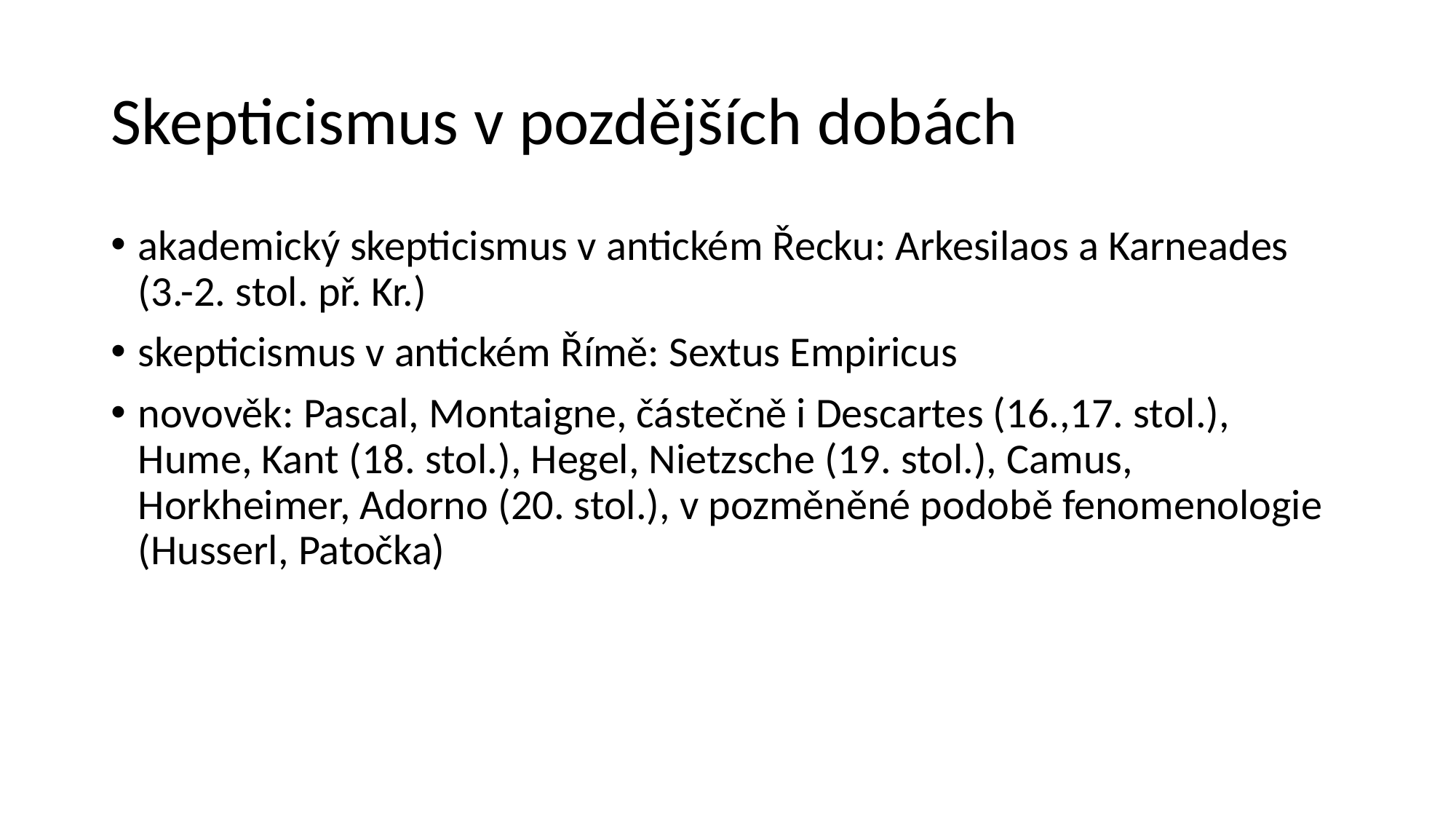

# Skepticismus v pozdějších dobách
akademický skepticismus v antickém Řecku: Arkesilaos a Karneades (3.-2. stol. př. Kr.)
skepticismus v antickém Římě: Sextus Empiricus
novověk: Pascal, Montaigne, částečně i Descartes (16.,17. stol.), Hume, Kant (18. stol.), Hegel, Nietzsche (19. stol.), Camus, Horkheimer, Adorno (20. stol.), v pozměněné podobě fenomenologie (Husserl, Patočka)